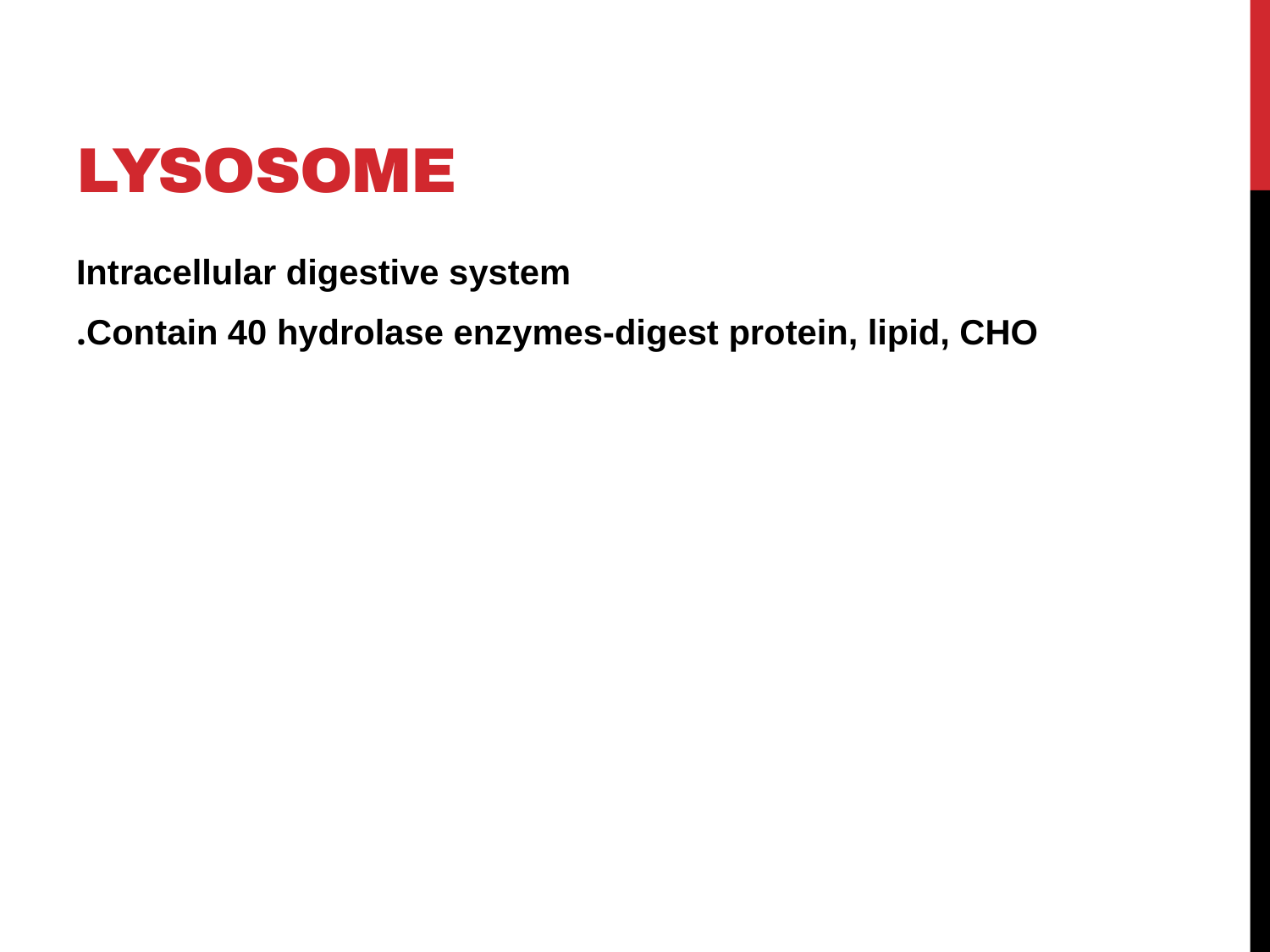

# lysosome
Intracellular digestive system
Contain 40 hydrolase enzymes-digest protein, lipid, CHO.